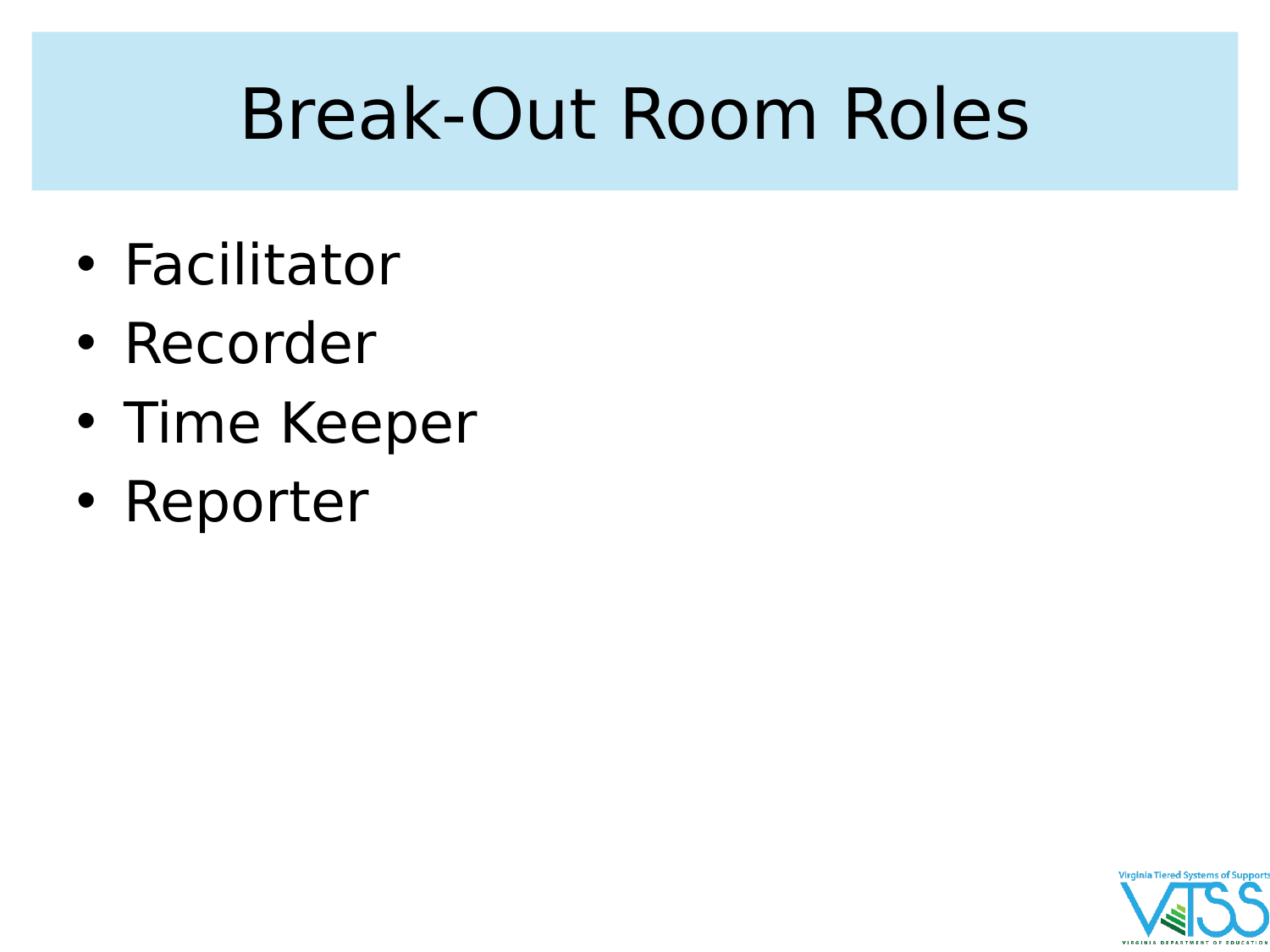

# Break-Out Room Roles
Facilitator
Recorder
Time Keeper
Reporter